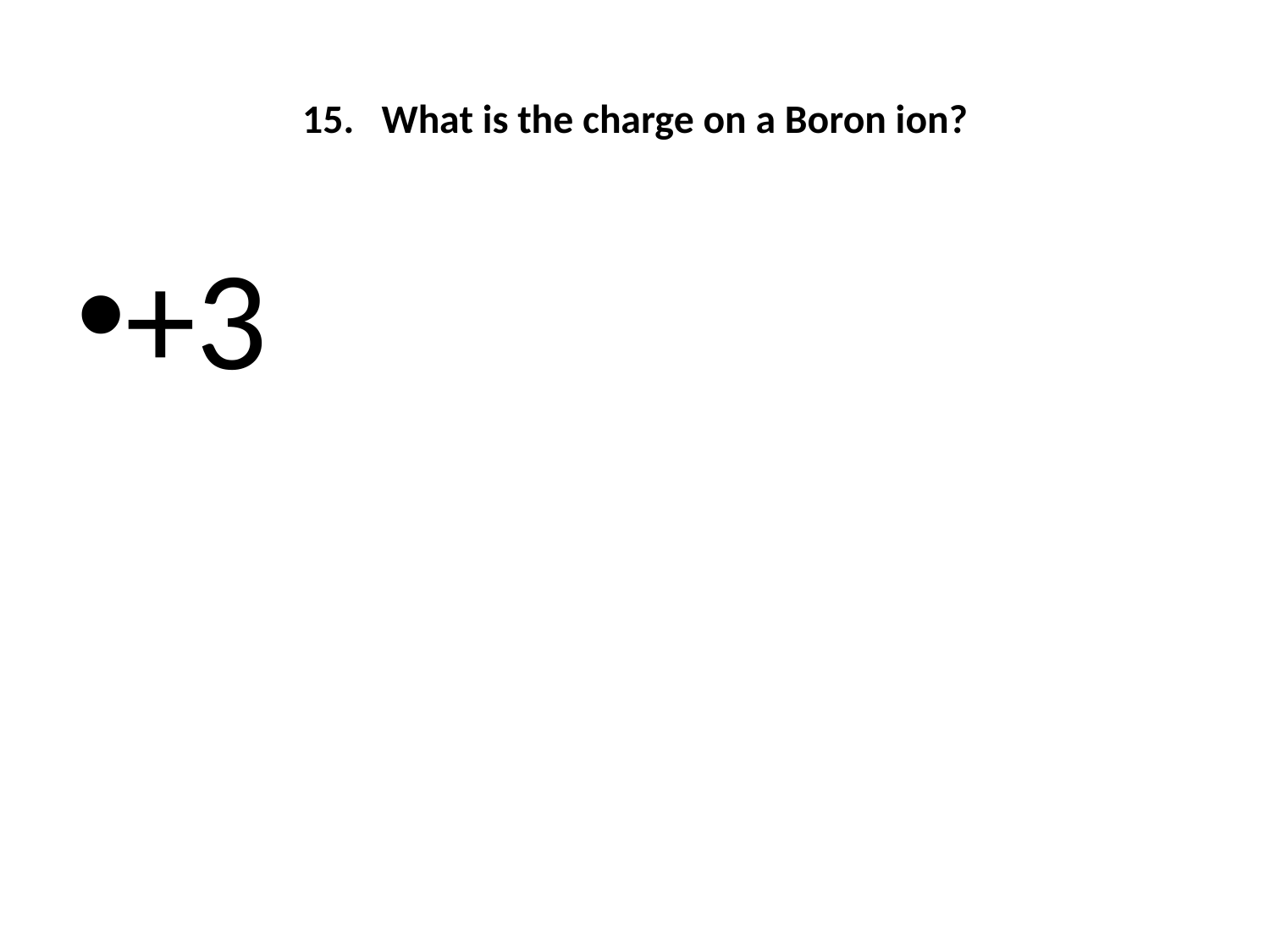

# 15.   What is the charge on a Boron ion?
+3